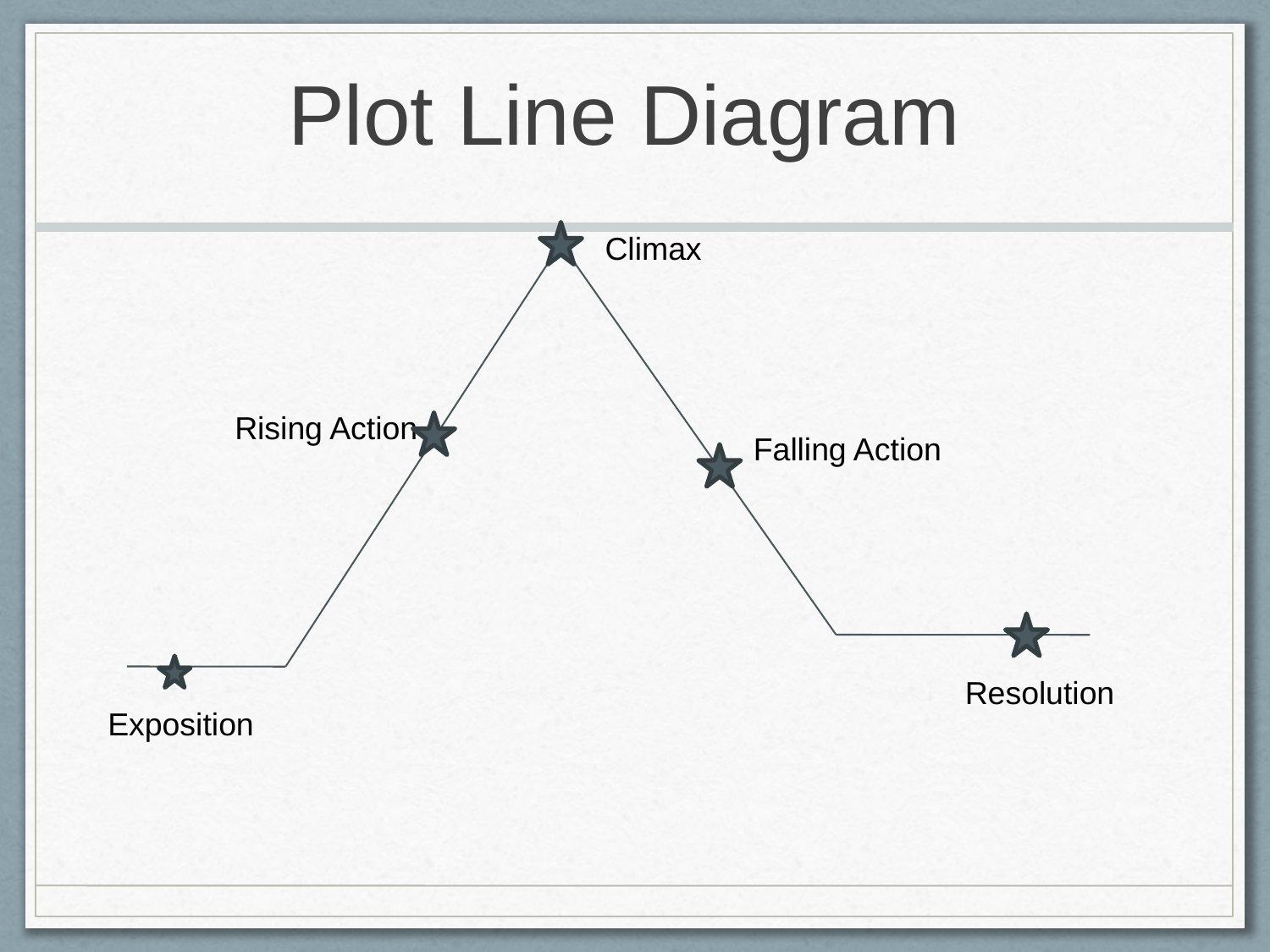

# Plot Line Diagram

Climax
Rising Action

Falling Action

Resolution
Exposition